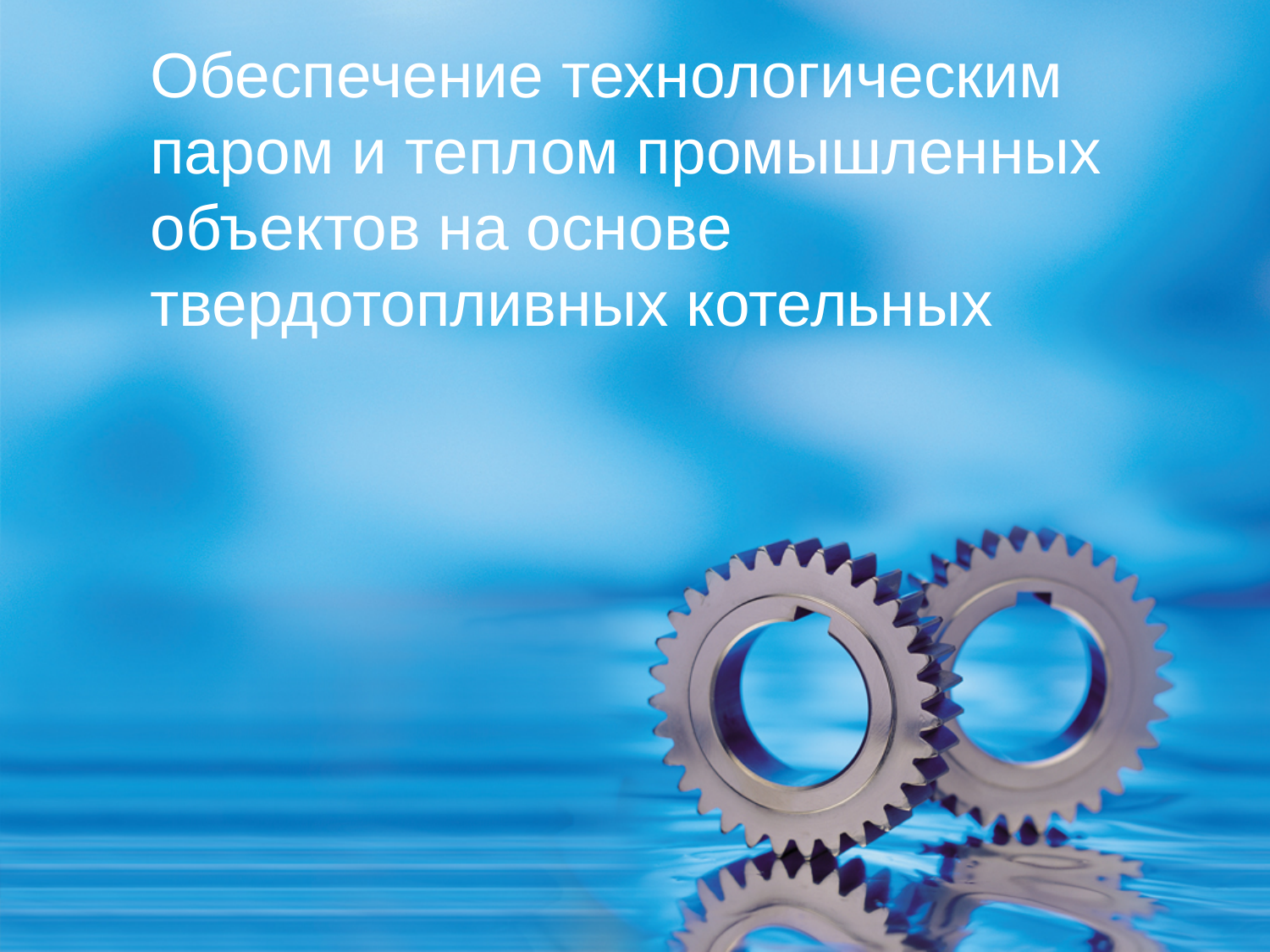

# Обеспечение технологическим паром и теплом промышленных объектов на основе твердотопливных котельных